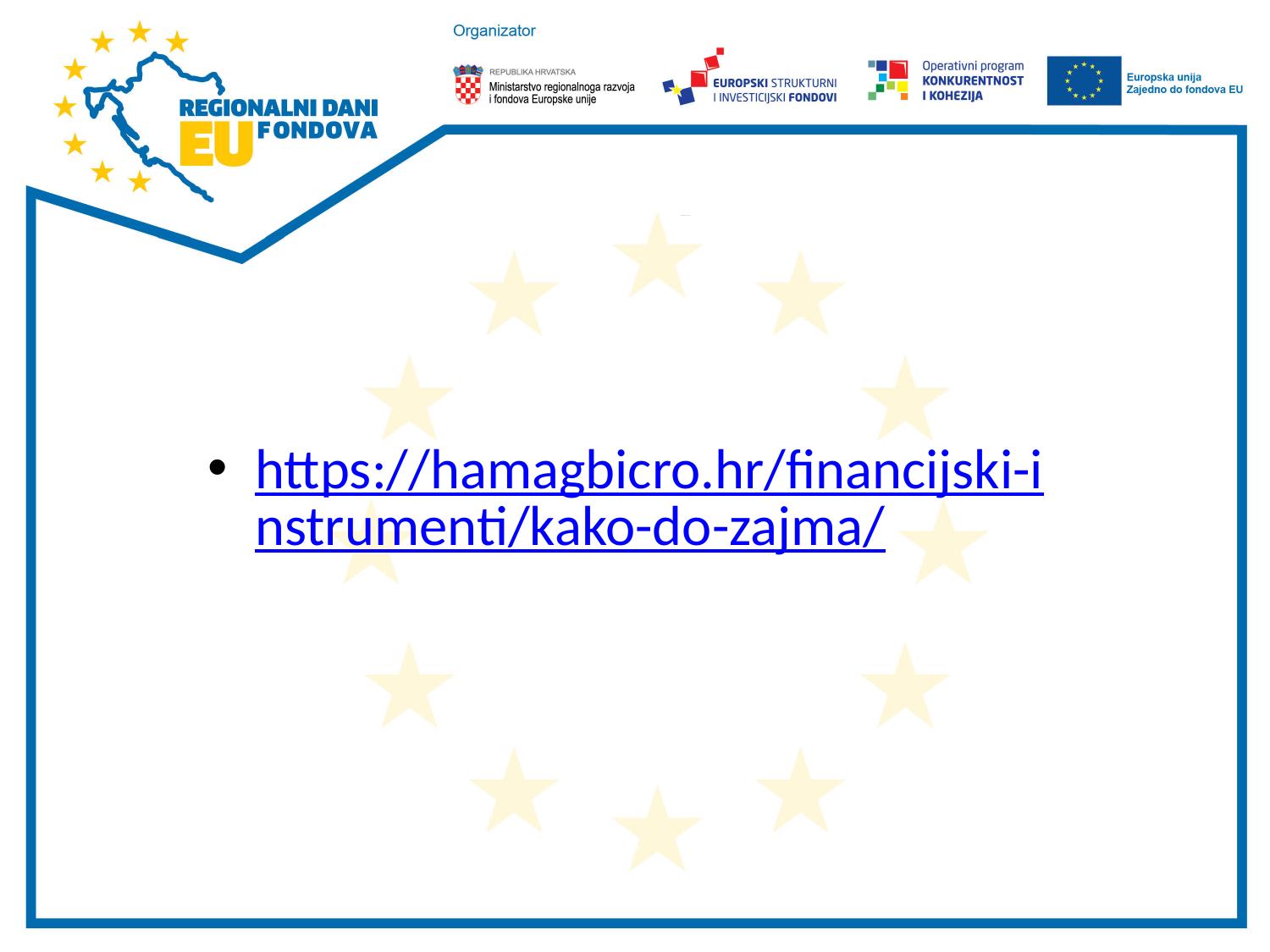

# ESIF ZAJMOVI za ruralni razvoj
https://hamagbicro.hr/financijski-instrumenti/kako-do-zajma/